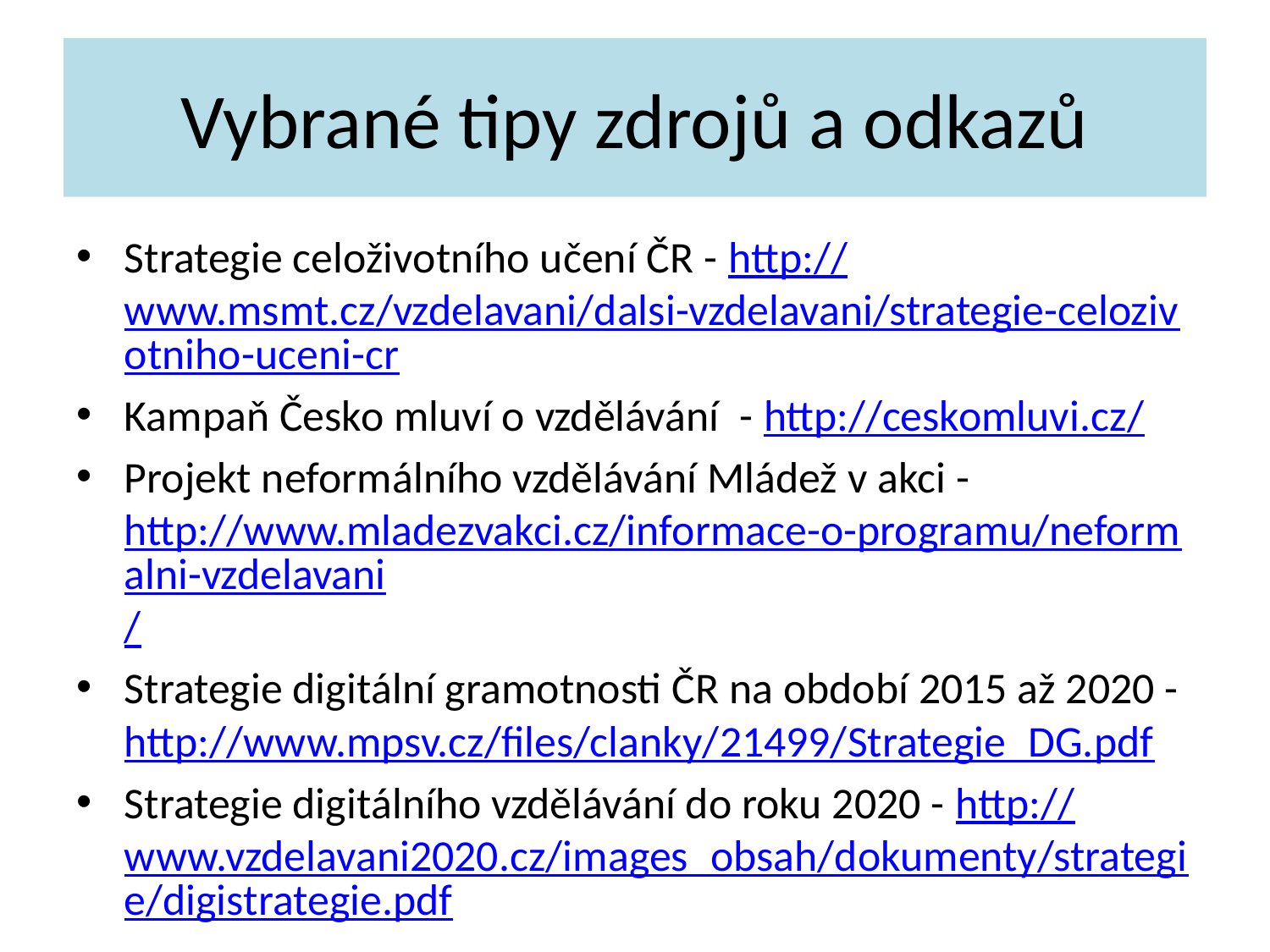

# Vybrané tipy zdrojů a odkazů
Strategie celoživotního učení ČR - http://www.msmt.cz/vzdelavani/dalsi-vzdelavani/strategie-celozivotniho-uceni-cr
Kampaň Česko mluví o vzdělávání  - http://ceskomluvi.cz/
Projekt neformálního vzdělávání Mládež v akci - http://www.mladezvakci.cz/informace-o-programu/neformalni-vzdelavani/
Strategie digitální gramotnosti ČR na období 2015 až 2020 - http://www.mpsv.cz/files/clanky/21499/Strategie_DG.pdf
Strategie digitálního vzdělávání do roku 2020 - http://www.vzdelavani2020.cz/images_obsah/dokumenty/strategie/digistrategie.pdf